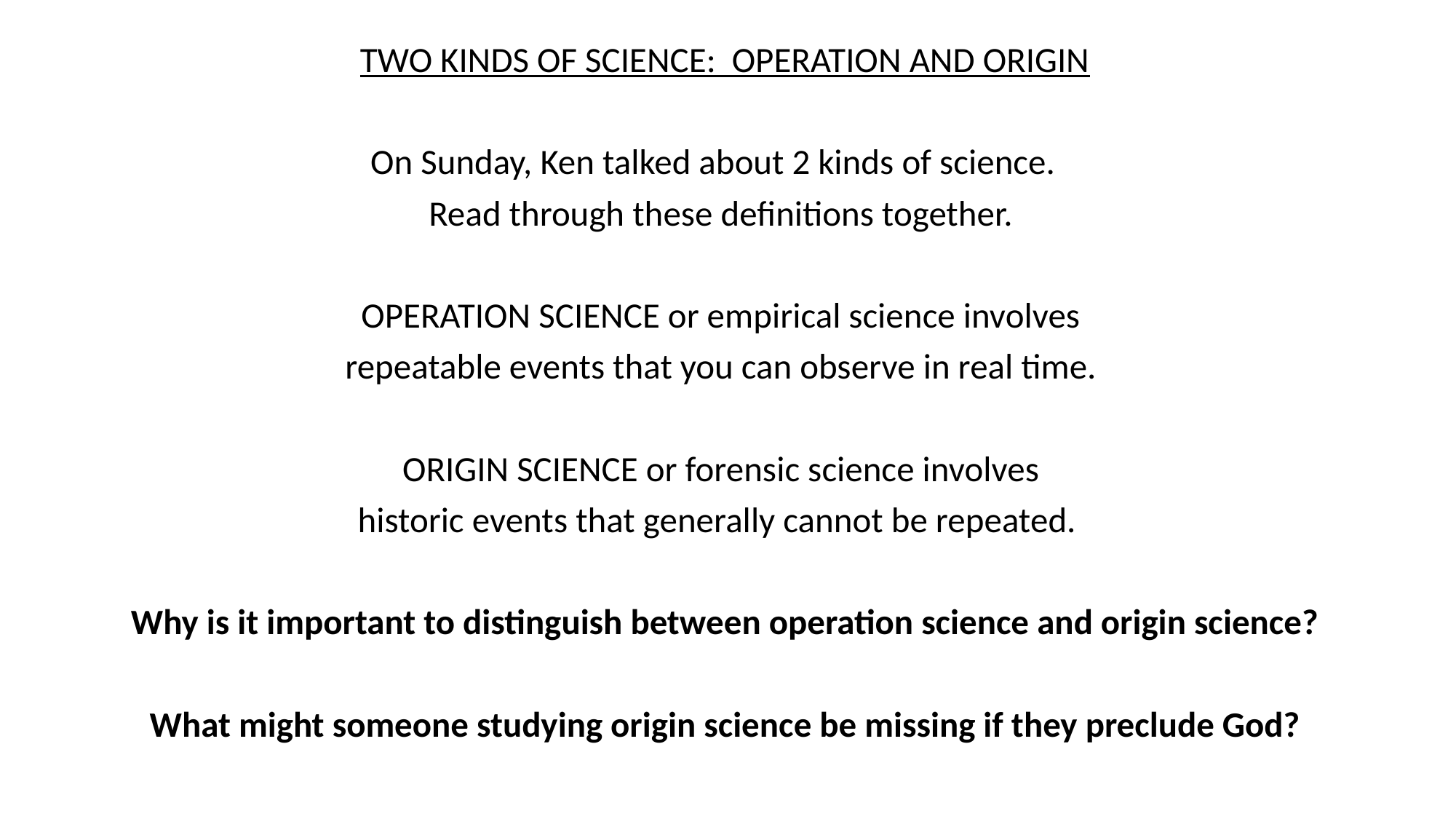

TWO KINDS OF SCIENCE:  OPERATION AND ORIGIN

On Sunday, Ken talked about 2 kinds of science.
Read through these definitions together.

OPERATION SCIENCE or empirical science involves
repeatable events that you can observe in real time.

ORIGIN SCIENCE or forensic science involves
historic events that generally cannot be repeated.

Why is it important to distinguish between operation science and origin science?

What might someone studying origin science be missing if they preclude God?